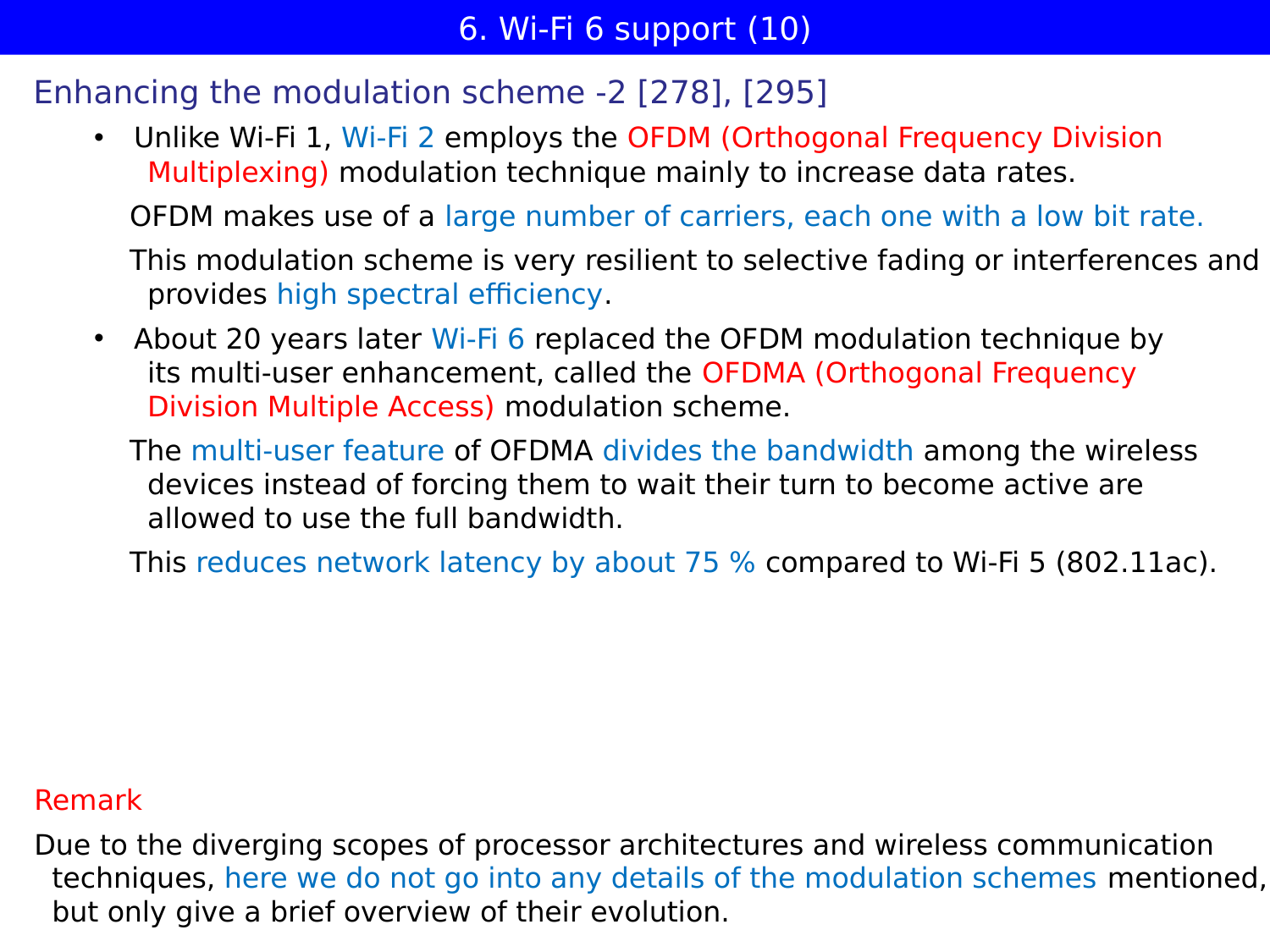

# 6. Wi-Fi 6 support (10)
Enhancing the modulation scheme -2 [278], [295]
Unlike Wi-Fi 1, Wi-Fi 2 employs the OFDM (Orthogonal Frequency Division
      Multiplexing) modulation technique mainly to increase data rates.
    OFDM makes use of a large number of carriers, each one with a low bit rate.
    This modulation scheme is very resilient to selective fading or interferences and
      provides high spectral efficiency.
About 20 years later Wi-Fi 6 replaced the OFDM modulation technique by
      its multi-user enhancement, called the OFDMA (Orthogonal Frequency
      Division Multiple Access) modulation scheme.
    The multi-user feature of OFDMA divides the bandwidth among the wireless
      devices instead of forcing them to wait their turn to become active are
      allowed to use the full bandwidth.
    This reduces network latency by about 75 % compared to Wi-Fi 5 (802.11ac).
Remark
Due to the diverging scopes of processor architectures and wireless communication
  techniques, here we do not go into any details of the modulation schemes mentioned,
  but only give a brief overview of their evolution.